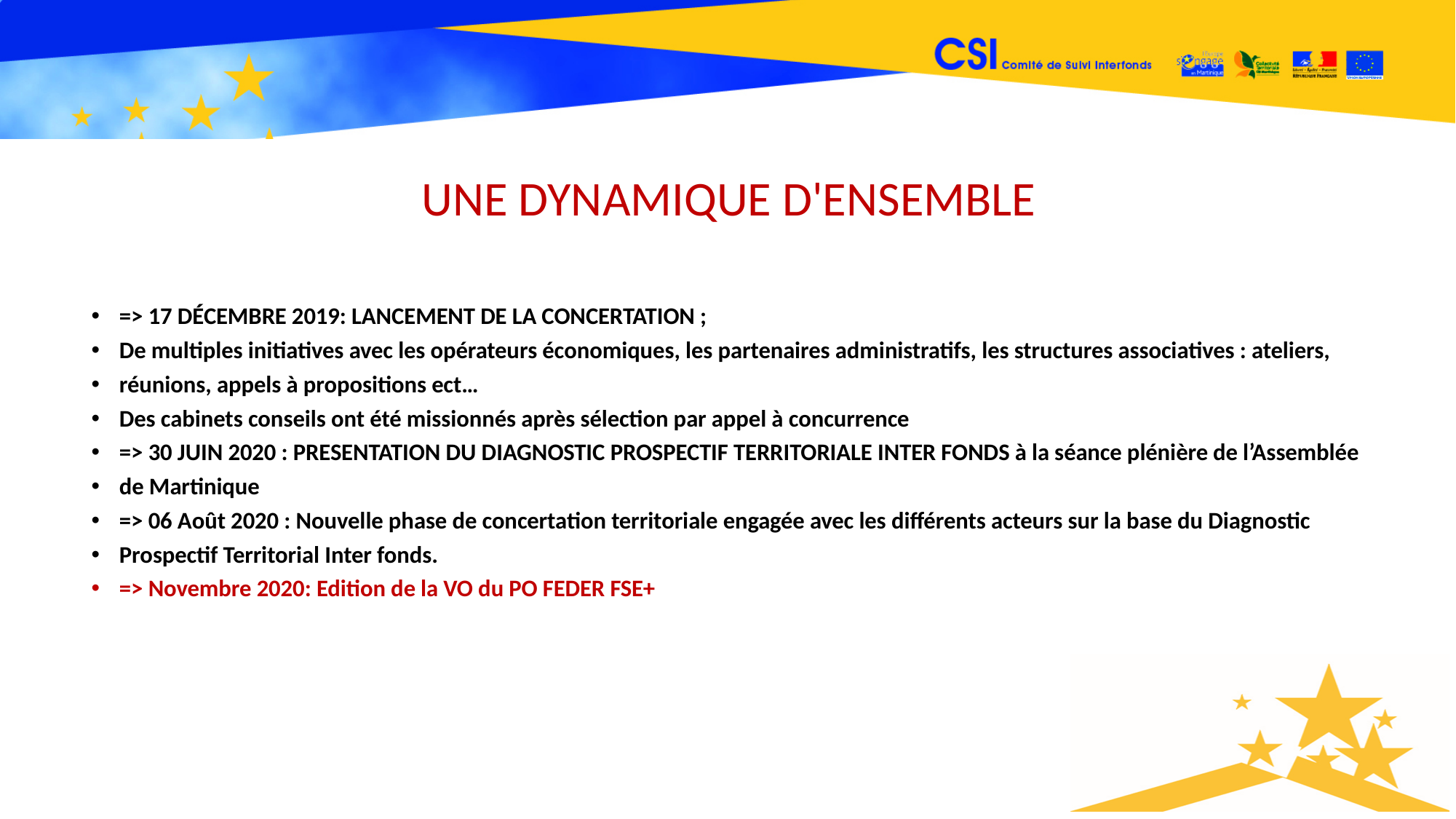

# UNE DYNAMIQUE D'ENSEMBLE
=> 17 DÉCEMBRE 2019: LANCEMENT DE LA CONCERTATION ;
De multiples initiatives avec les opérateurs économiques, les partenaires administratifs, les structures associatives : ateliers,
réunions, appels à propositions ect…
Des cabinets conseils ont été missionnés après sélection par appel à concurrence
=> 30 JUIN 2020 : PRESENTATION DU DIAGNOSTIC PROSPECTIF TERRITORIALE INTER FONDS à la séance plénière de l’Assemblée
de Martinique
=> 06 Août 2020 : Nouvelle phase de concertation territoriale engagée avec les différents acteurs sur la base du Diagnostic
Prospectif Territorial Inter fonds.
=> Novembre 2020: Edition de la VO du PO FEDER FSE+